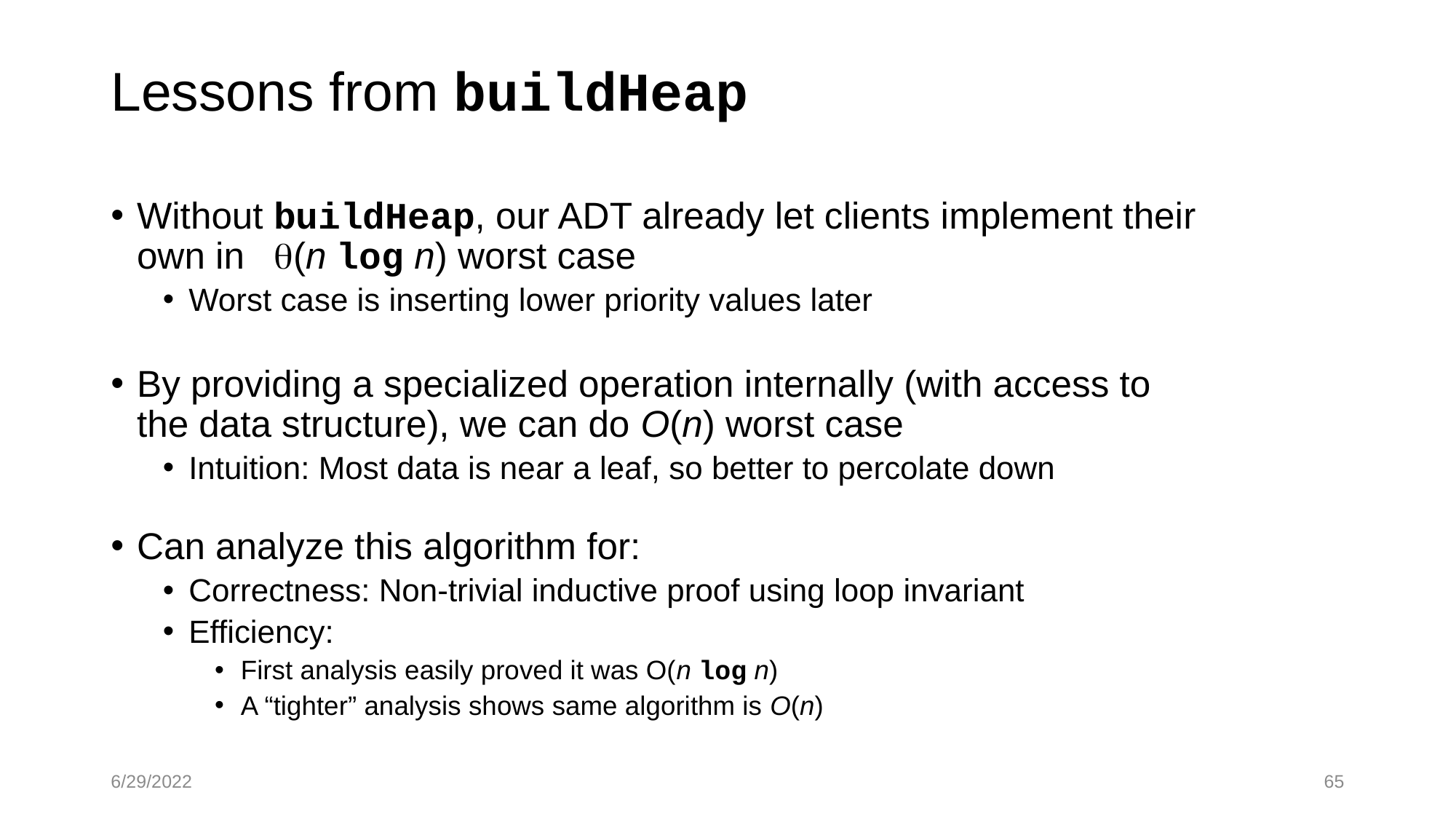

# Lessons from buildHeap
Without buildHeap, our ADT already let clients implement their own in  θ(n log n) worst case
Worst case is inserting lower priority values later

By providing a specialized operation internally (with access to the data structure), we can do O(n) worst case
Intuition: Most data is near a leaf, so better to percolate down

Can analyze this algorithm for:
Correctness: Non-trivial inductive proof using loop invariant
Efficiency:
First analysis easily proved it was O(n log n)
A “tighter” analysis shows same algorithm is O(n)

6/29/2022
65